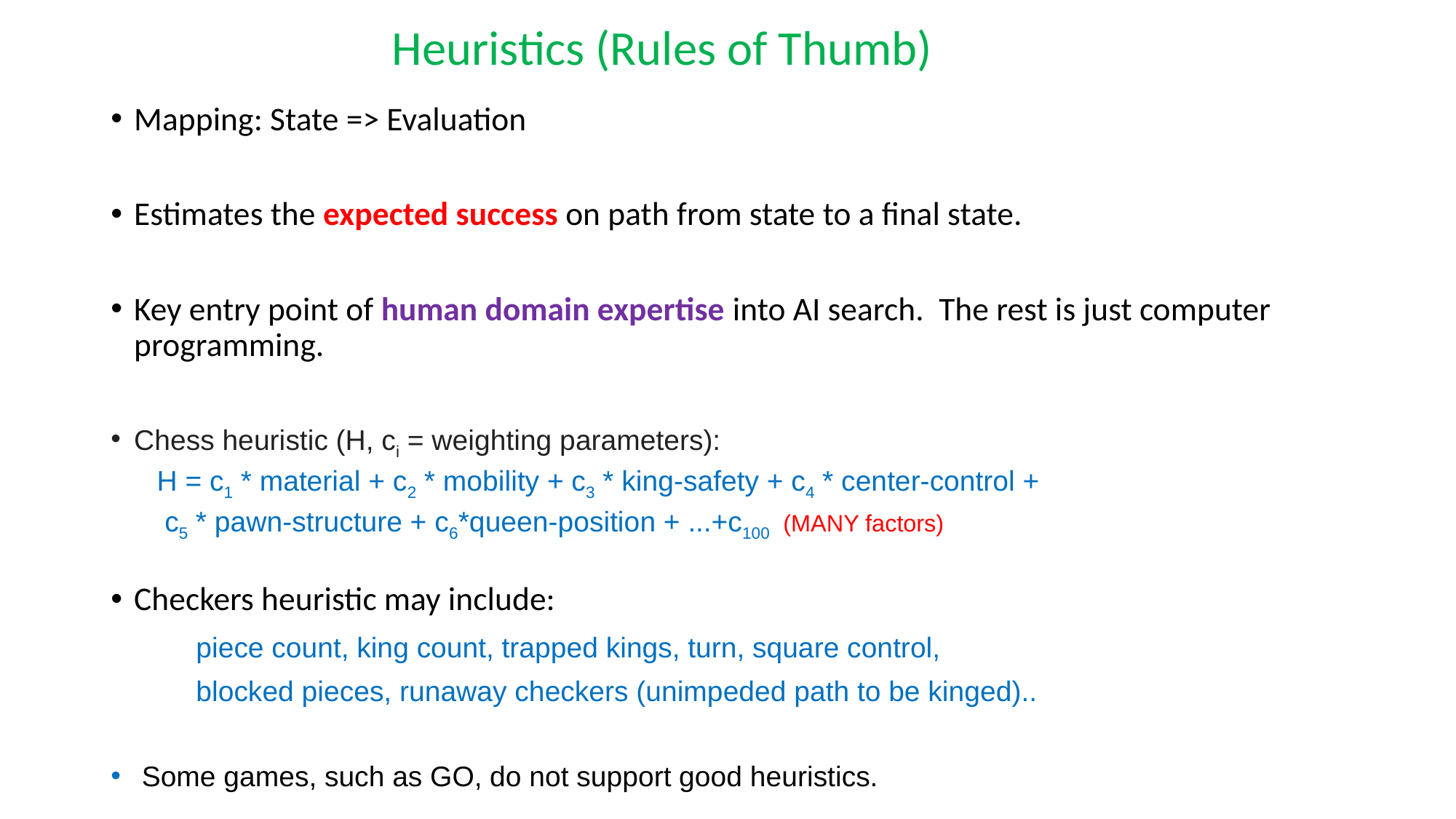

# Heuristics (Rules of Thumb)
Mapping: State => Evaluation

Estimates the expected success on path from state to a final state.

Key entry point of human domain expertise into AI search.  The rest is just computer programming.

Chess heuristic (H, ci = weighting parameters):
H = c1 * material + c2 * mobility + c3 * king-safety + c4 * center-control +
	 c5 * pawn-structure + c6*queen-position + ...+c100   (MANY factors)

Checkers heuristic may include:
	piece count, king count, trapped kings, turn, square control,
	blocked pieces, runaway checkers (unimpeded path to be kinged)..

 Some games, such as GO, do not support good heuristics.